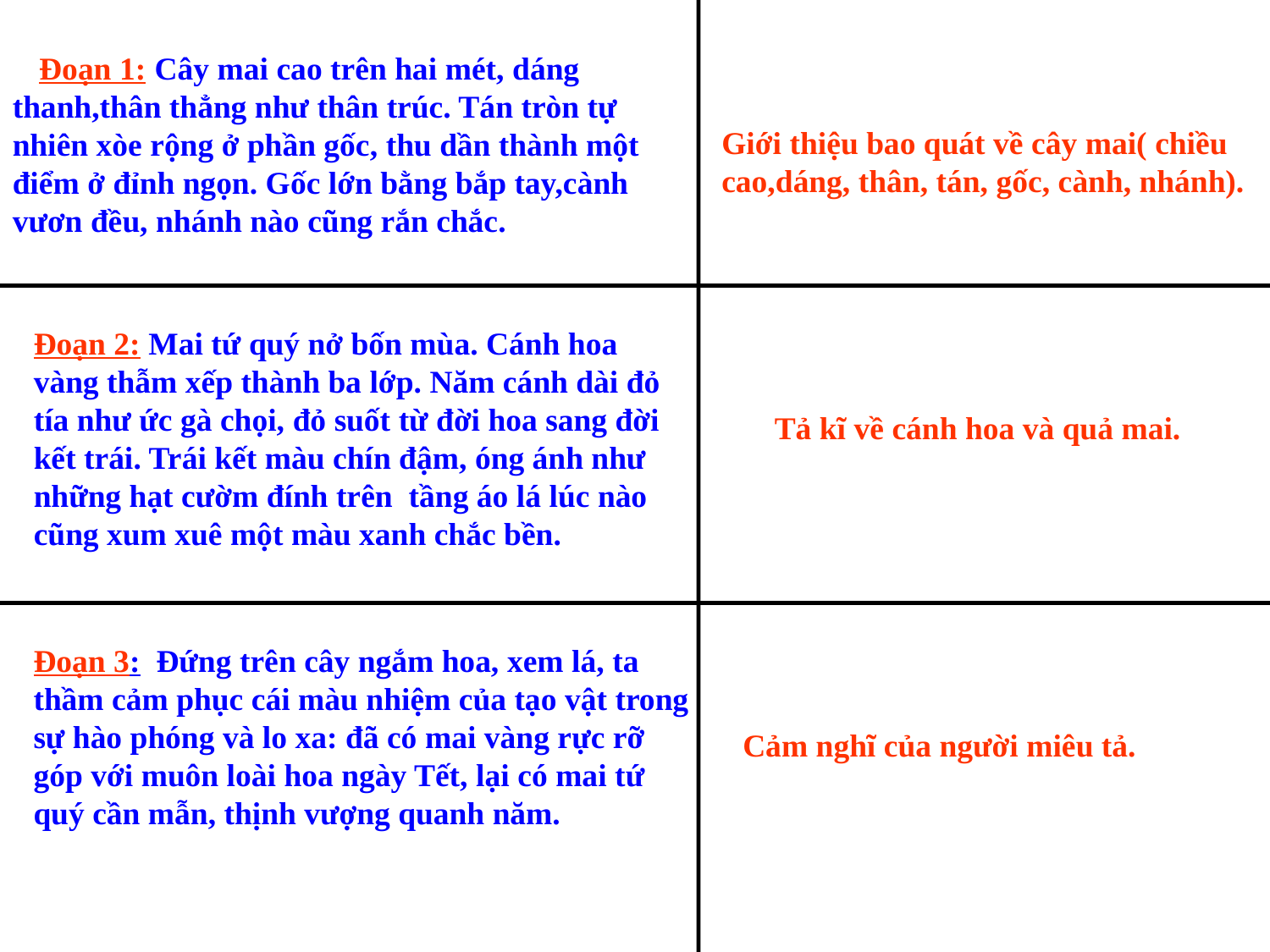

Đoạn 1: Cây mai cao trên hai mét, dáng thanh,thân thẳng như thân trúc. Tán tròn tự nhiên xòe rộng ở phần gốc, thu dần thành một điểm ở đỉnh ngọn. Gốc lớn bằng bắp tay,cành vươn đều, nhánh nào cũng rắn chắc.

Giới thiệu bao quát về cây mai( chiều cao,dáng, thân, tán, gốc, cành, nhánh).

Đoạn 2: Mai tứ quý nở bốn mùa. Cánh hoa vàng thẫm xếp thành ba lớp. Năm cánh dài đỏ tía như ức gà chọi, đỏ suốt từ đời hoa sang đời kết trái. Trái kết màu chín đậm, óng ánh như  những hạt cườm đính trên  tầng áo lá lúc nào cũng xum xuê một màu xanh chắc bền.
Tả kĩ về cánh hoa và quả mai.

Đoạn 3:  Đứng trên cây ngắm hoa, xem lá, ta thầm cảm phục cái màu nhiệm của tạo vật trong sự hào phóng và lo xa: đã có mai vàng rực rỡ góp với muôn loài hoa ngày Tết, lại có mai tứ quý cần mẫn, thịnh vượng quanh năm.

Cảm nghĩ của người miêu tả.